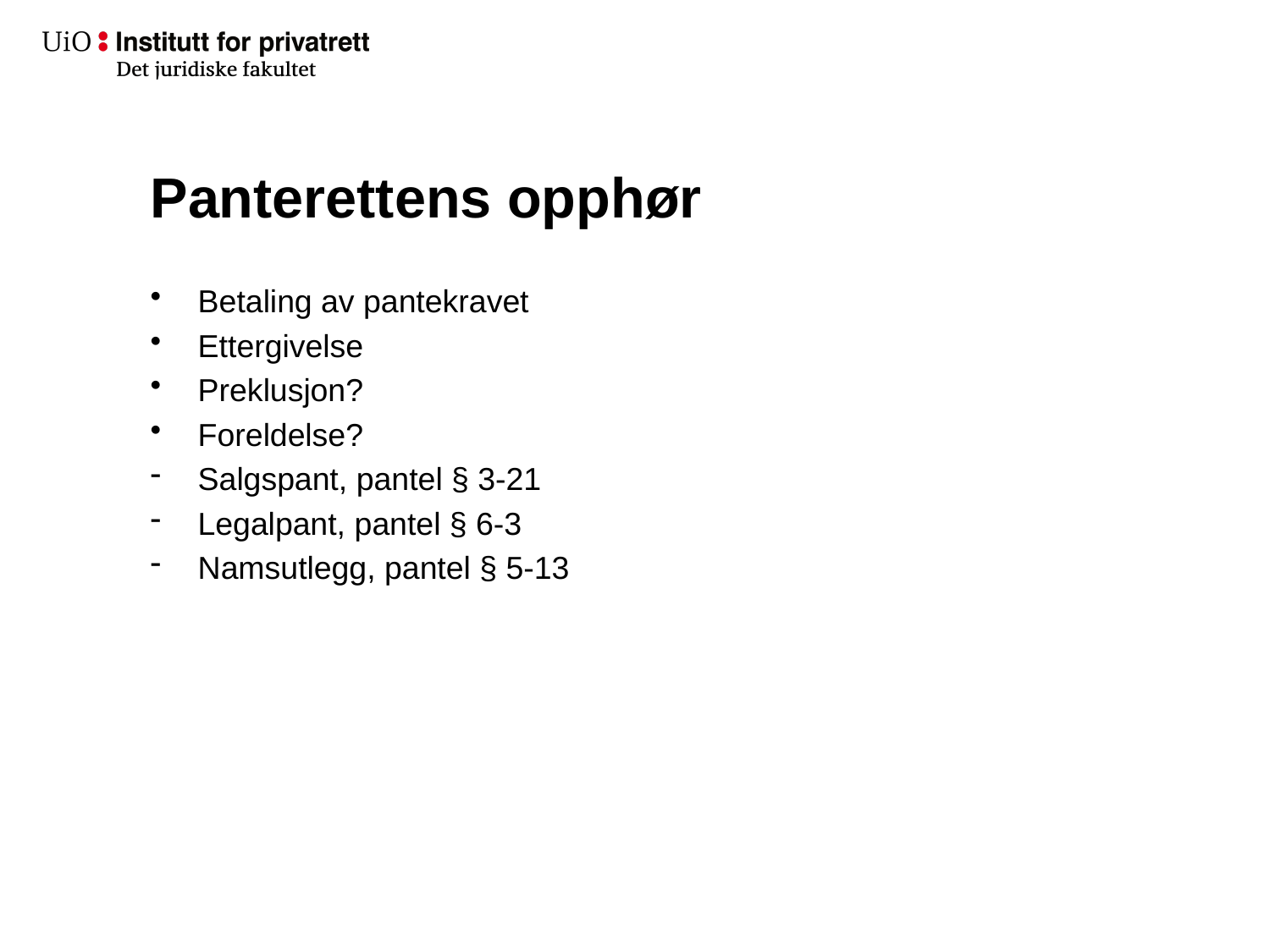

# Panterettens opphør
Betaling av pantekravet
Ettergivelse
Preklusjon?
Foreldelse?
Salgspant, pantel § 3-21
Legalpant, pantel § 6-3
Namsutlegg, pantel § 5-13